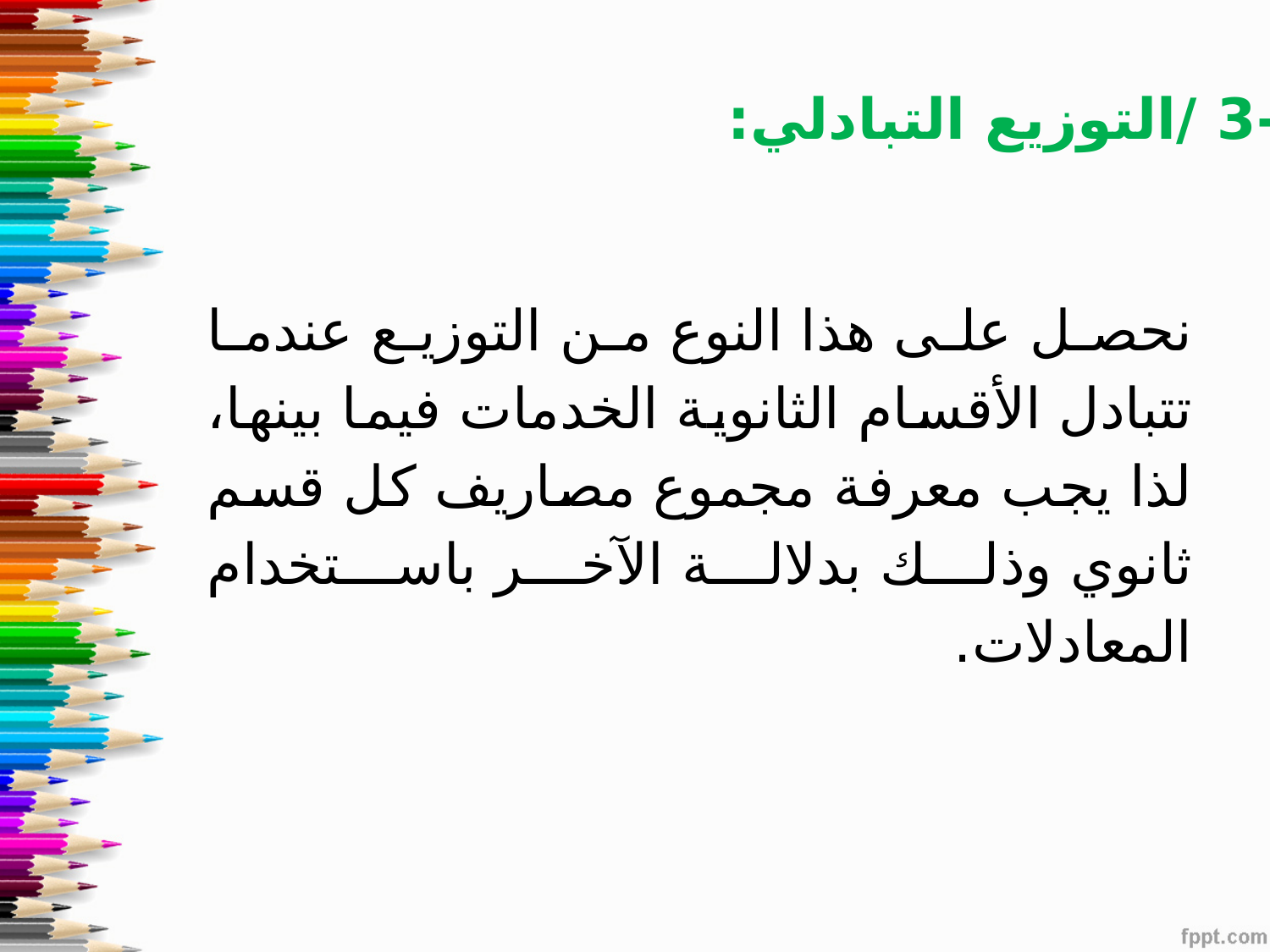

ب-3 /التوزيع التبادلي:
نحصل على هذا النوع من التوزيع عندما تتبادل الأقسام الثانوية الخدمات فيما بينها، لذا يجب معرفة مجموع مصاريف كل قسم ثانوي وذلك بدلالة الآخر باستخدام المعادلات.